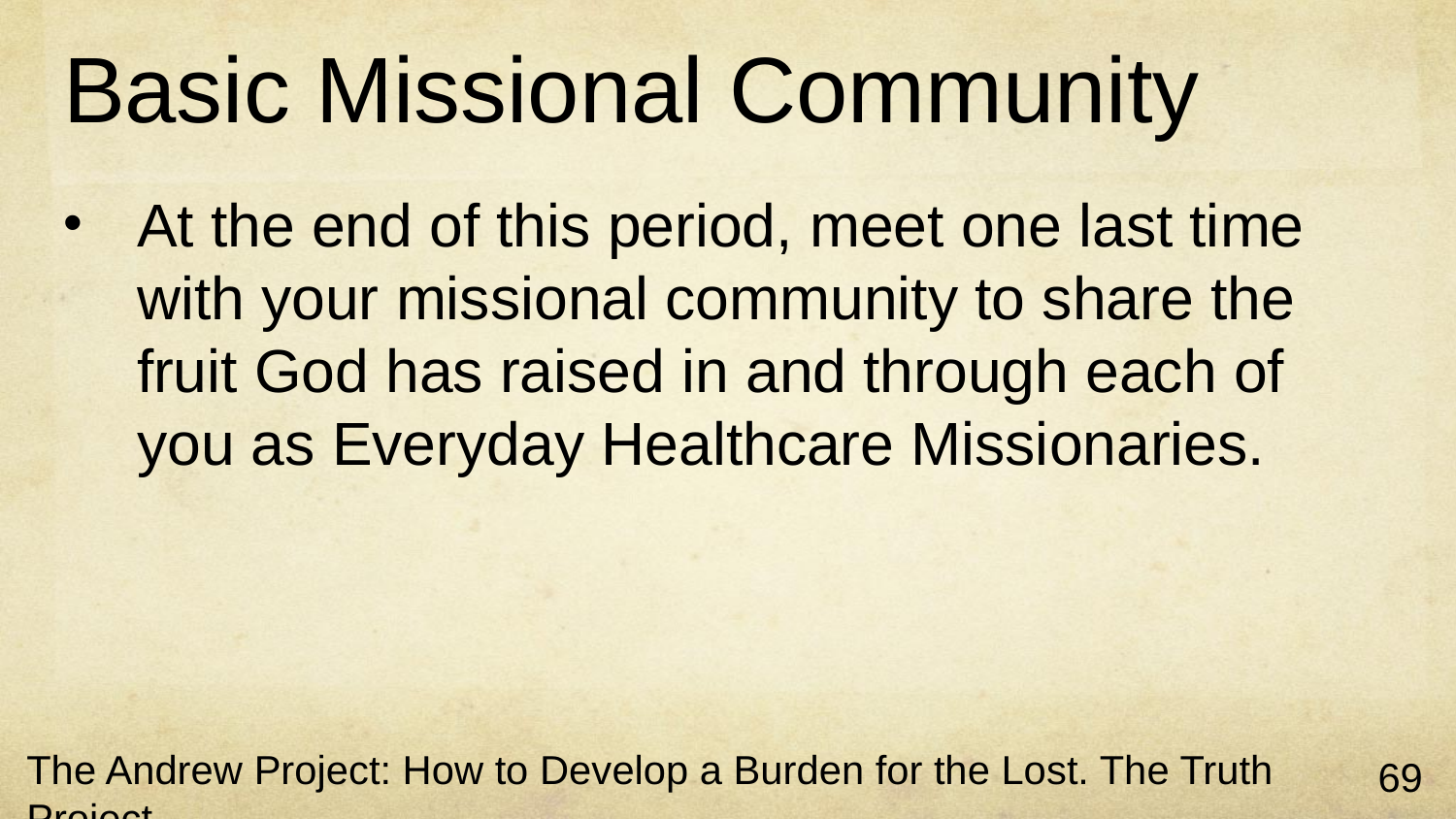

# Basic Missional Community
At the end of this period, meet one last time with your missional community to share the fruit God has raised in and through each of you as Everyday Healthcare Missionaries.
The Andrew Project: How to Develop a Burden for the Lost. The Truth Project.
69